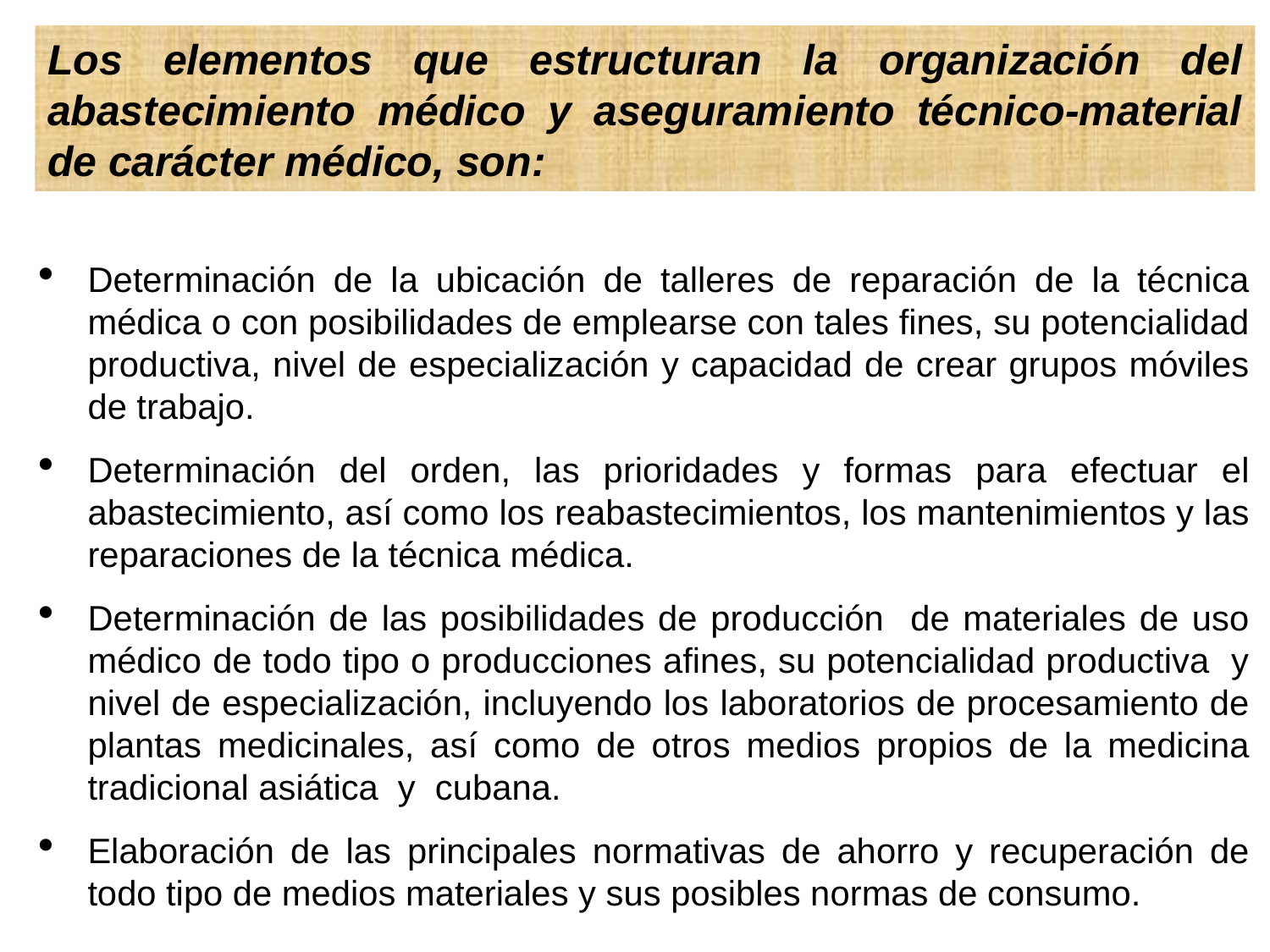

Los elementos que estructuran la organización del abastecimiento médico y aseguramiento técnico-material de carácter médico, son:
Determinación de la ubicación de talleres de reparación de la técnica médica o con posibilidades de emplearse con tales fines, su potencialidad productiva, nivel de especialización y capacidad de crear grupos móviles de trabajo.
Determinación del orden, las prioridades y formas para efectuar el abastecimiento, así como los reabastecimientos, los mantenimientos y las reparaciones de la técnica médica.
Determinación de las posibilidades de producción  de materiales de uso médico de todo tipo o producciones afines, su potencialidad productiva  y nivel de especialización, incluyendo los laboratorios de procesamiento de plantas medicinales, así como de otros medios propios de la medicina tradicional asiática  y  cubana.
Elaboración de las principales normativas de ahorro y recuperación de todo tipo de medios materiales y sus posibles normas de consumo.